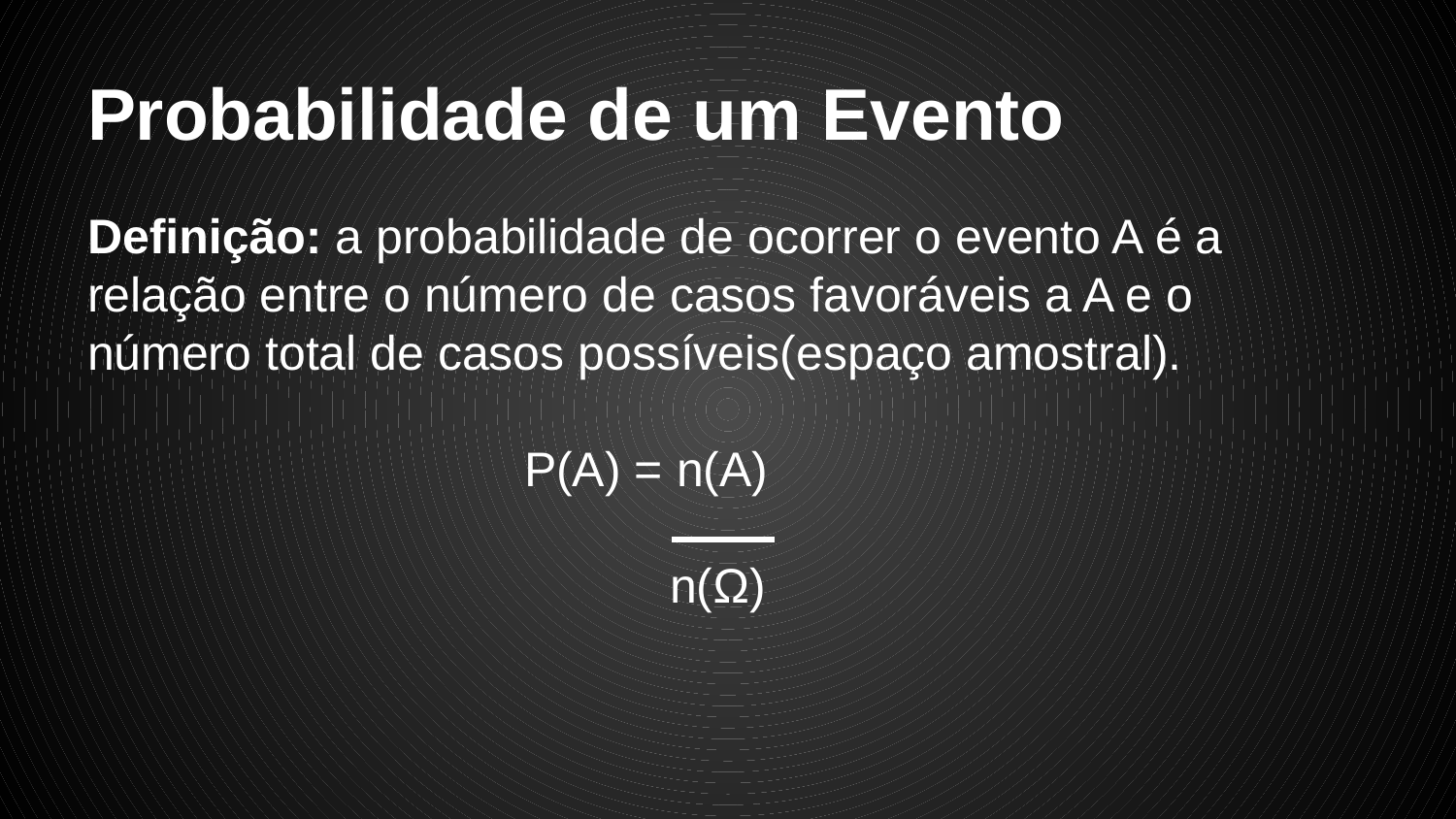

# Probabilidade de um Evento
Definição: a probabilidade de ocorrer o evento A é a relação entre o número de casos favoráveis a A e o número total de casos possíveis(espaço amostral).

			P(A) = n(A)

				n(Ω)